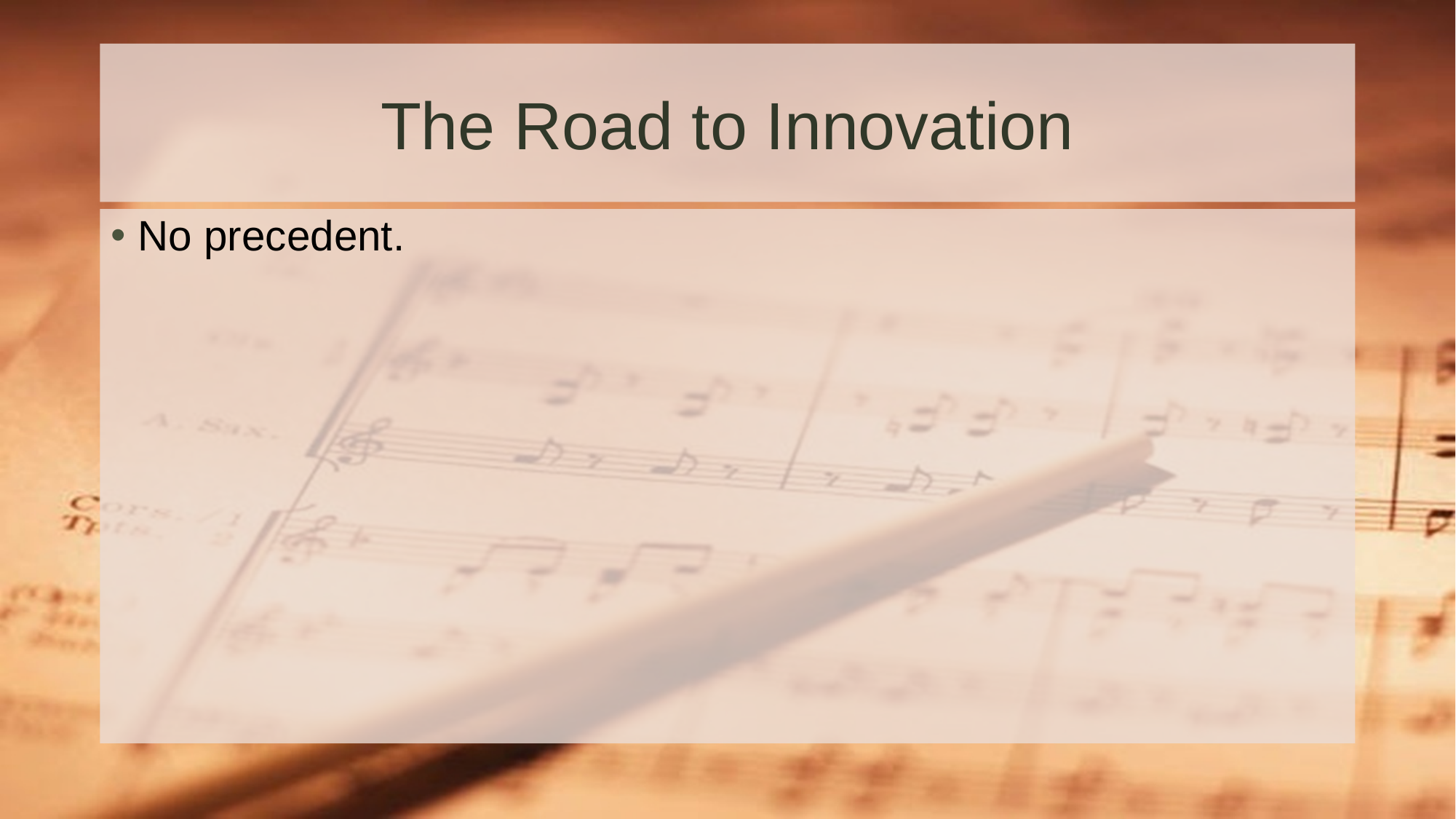

# The Road to Innovation
No precedent.